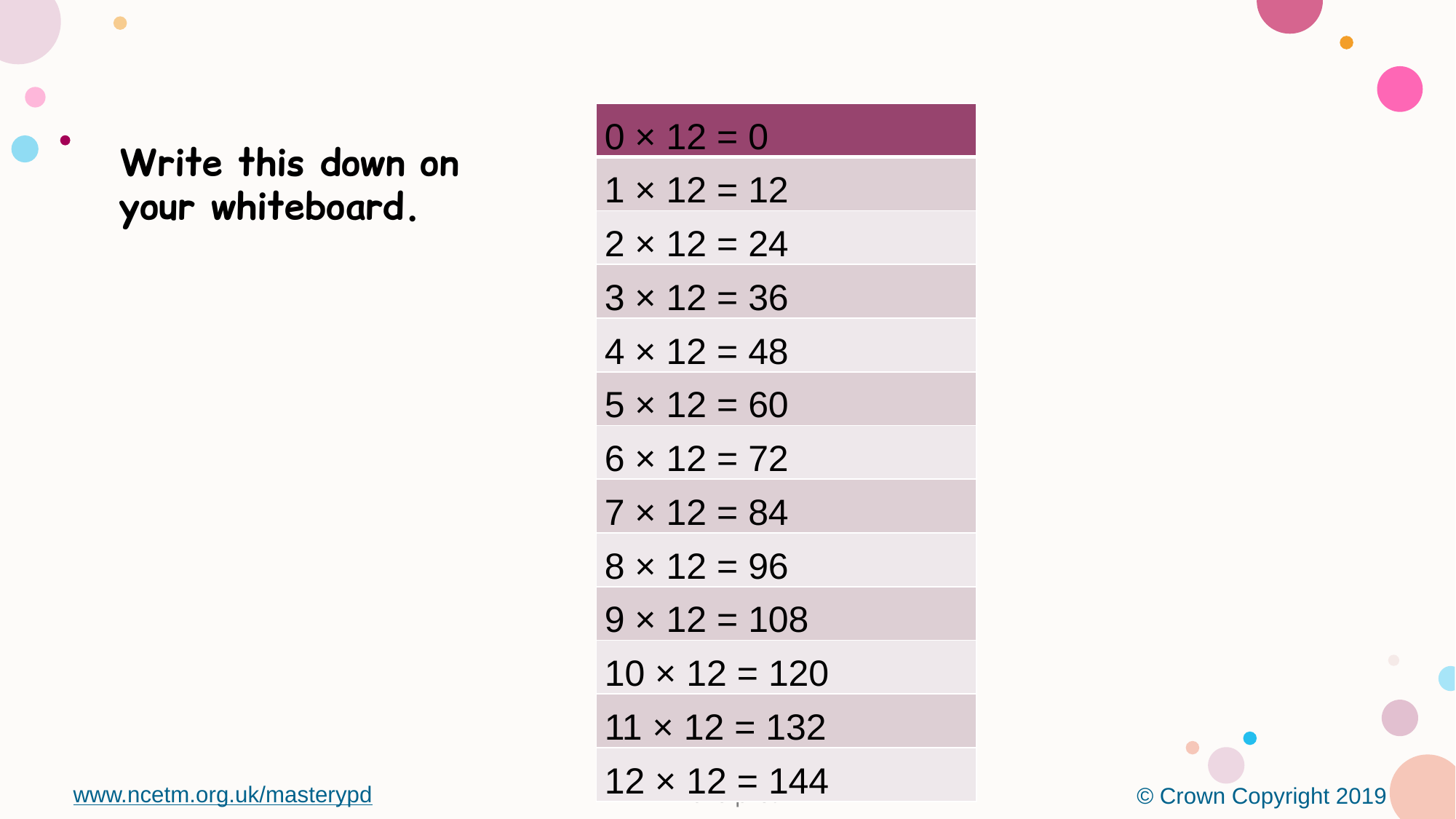

| 0 × 12 = 0 |
| --- |
| 1 × 12 = 12 |
| 2 × 12 = 24 |
| 3 × 12 = 36 |
| 4 × 12 = 48 |
| 5 × 12 = 60 |
| 6 × 12 = 72 |
| 7 × 12 = 84 |
| 8 × 12 = 96 |
| 9 × 12 = 108 |
| 10 × 12 = 120 |
| 11 × 12 = 132 |
| 12 × 12 = 144 |
Write this down on your whiteboard.